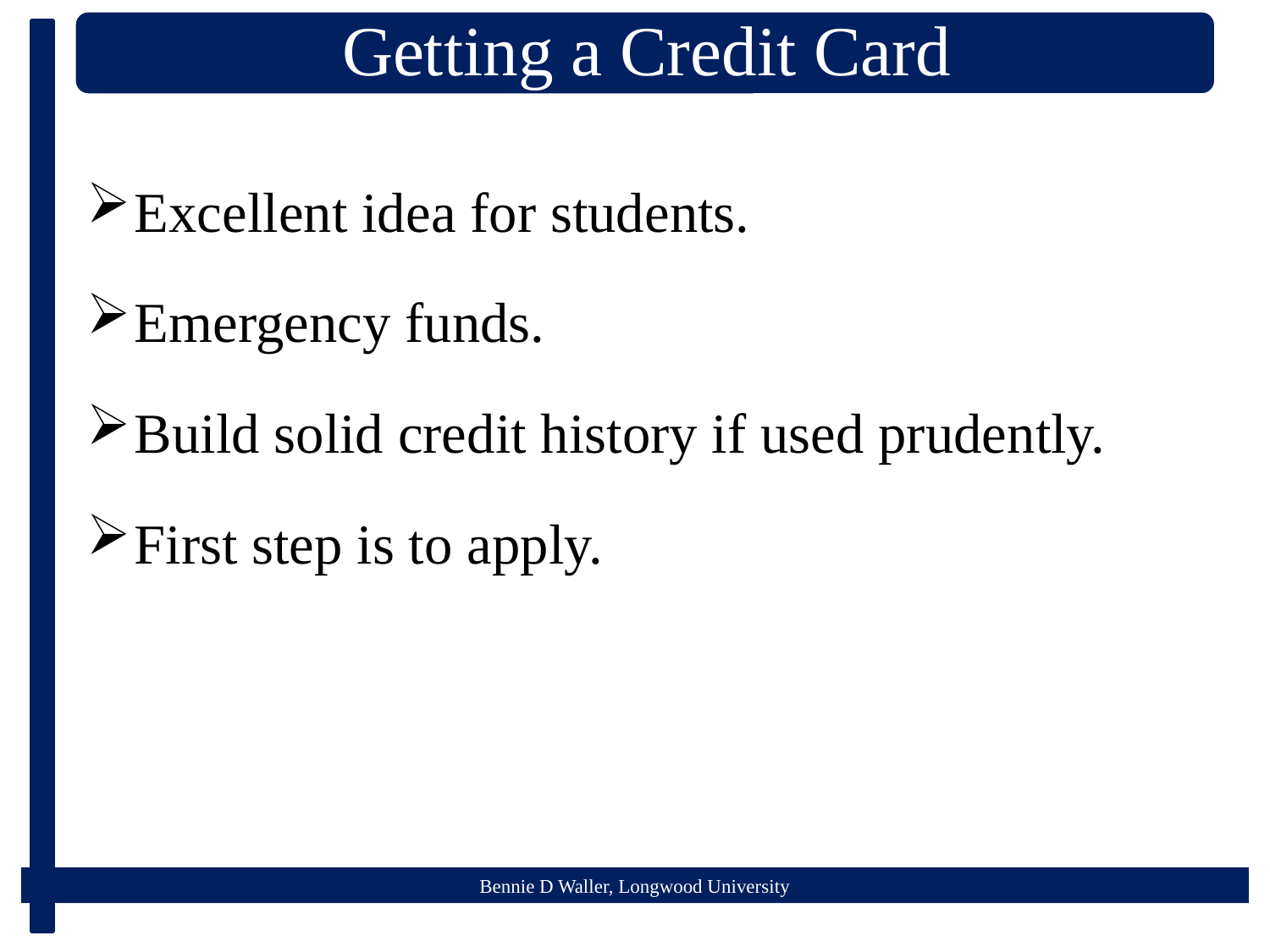

Getting a Credit Card
Excellent idea for students.
Emergency funds.
Build solid credit history if used prudently.
First step is to apply.